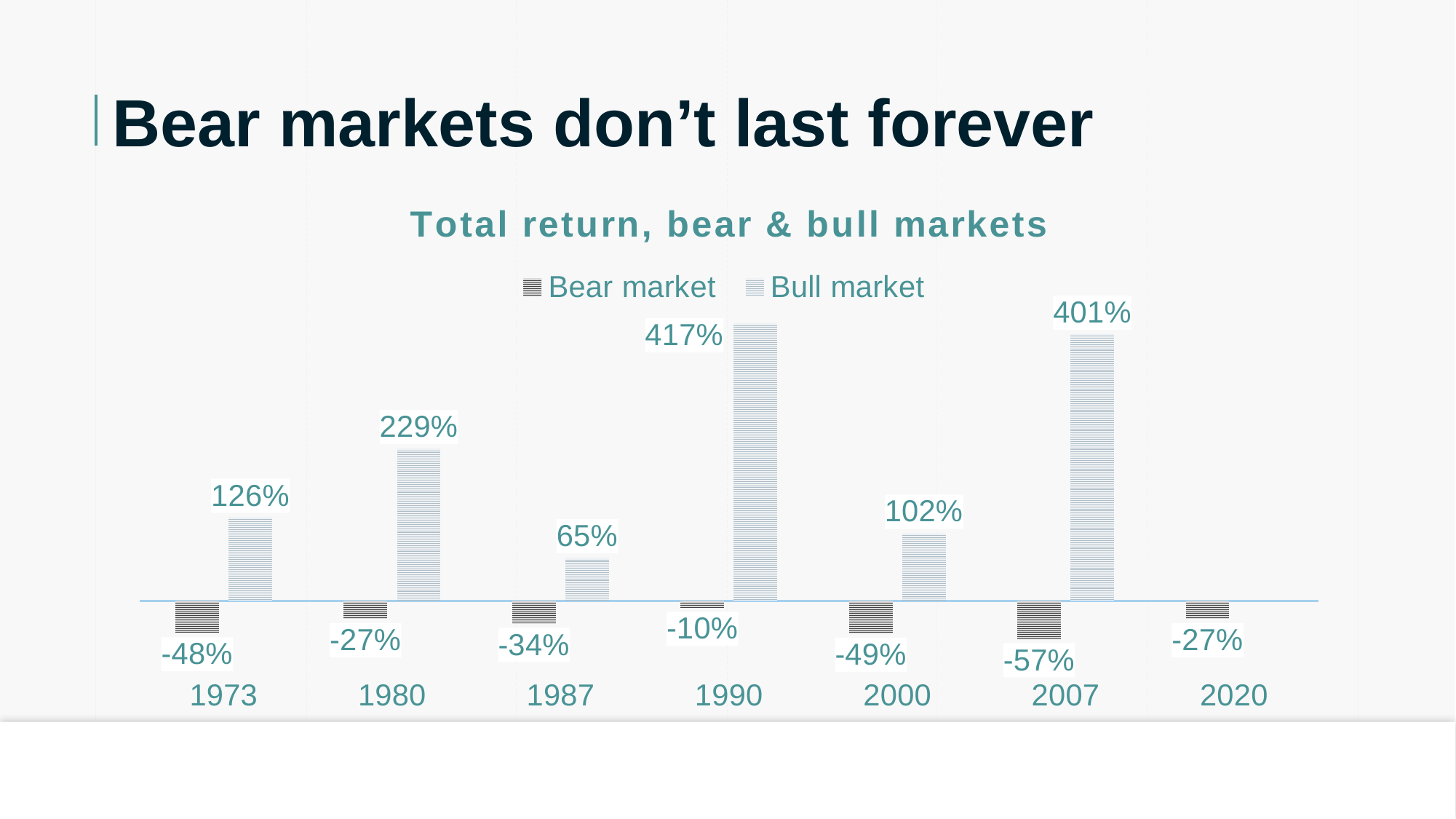

Bear markets don’t last forever

### Chart: Total return, bear & bull markets

| Category | Bear market  | Bull market  |
|---|---|---|
| 1973 | -0.48 | 1.26 |
| 1980 | -0.27 | 2.29 |
| 1987 | -0.34 | 0.65 |
| 1990 | -0.1 | 4.17 |
| 2000 | -0.49 | 1.02 |
| 2007 | -0.57 | 4.01 |
| 2020 | -0.27 | None |